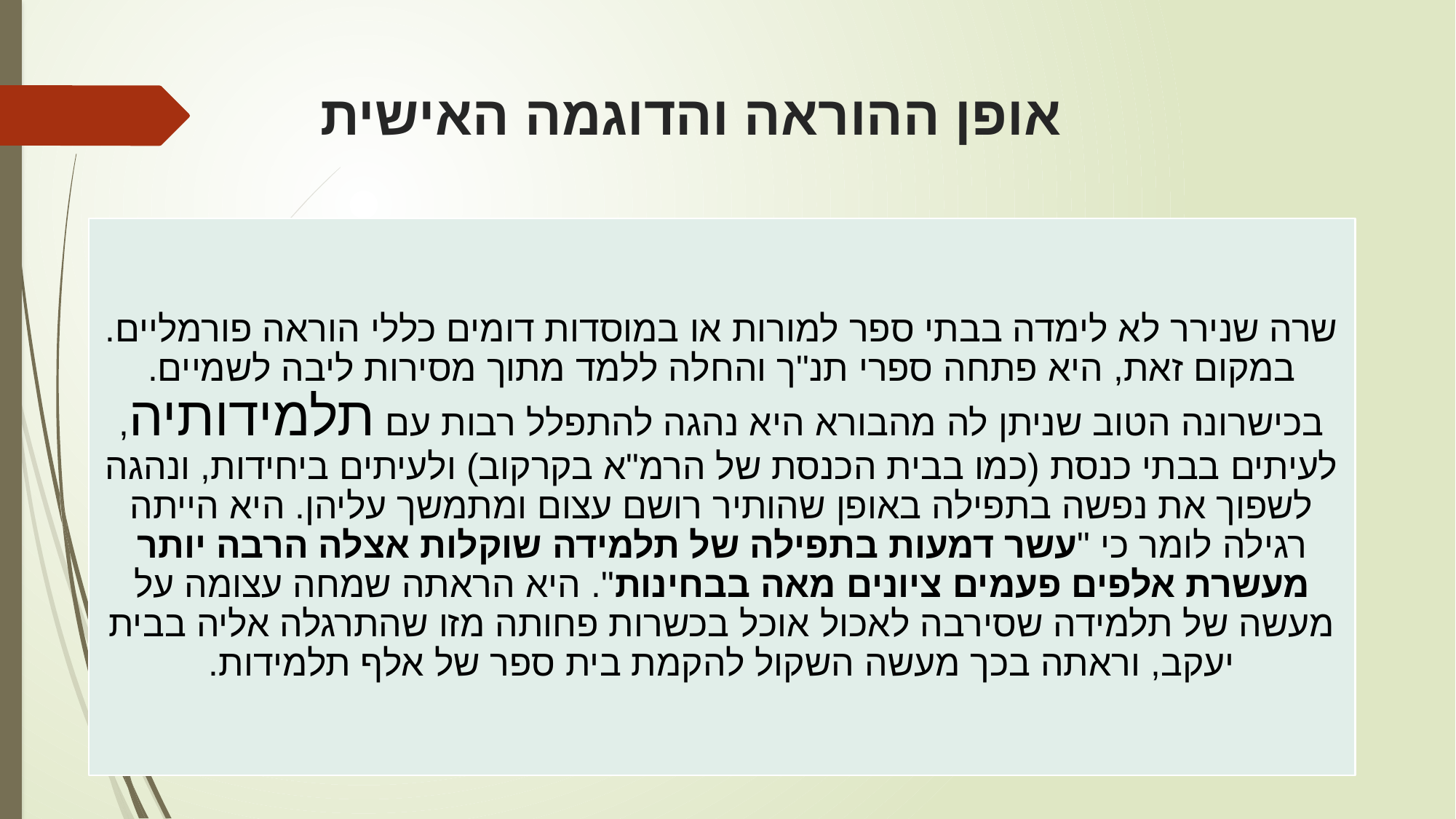

# אופן ההוראה והדוגמה האישית
שרה שנירר לא לימדה בבתי ספר למורות או במוסדות דומים כללי הוראה פורמליים. במקום זאת, היא פתחה ספרי תנ"ך והחלה ללמד מתוך מסירות ליבה לשמיים. בכישרונה הטוב שניתן לה מהבורא היא נהגה להתפלל רבות עם תלמידותיה, לעיתים בבתי כנסת (כמו בבית הכנסת של הרמ"א בקרקוב) ולעיתים ביחידות, ונהגה לשפוך את נפשה בתפילה באופן שהותיר רושם עצום ומתמשך עליהן. היא הייתה רגילה לומר כי "עשר דמעות בתפילה של תלמידה שוקלות אצלה הרבה יותר מעשרת אלפים פעמים ציונים מאה בבחינות". היא הראתה שמחה עצומה על מעשה של תלמידה שסירבה לאכול אוכל בכשרות פחותה מזו שהתרגלה אליה בבית יעקב, וראתה בכך מעשה השקול להקמת בית ספר של אלף תלמידות.